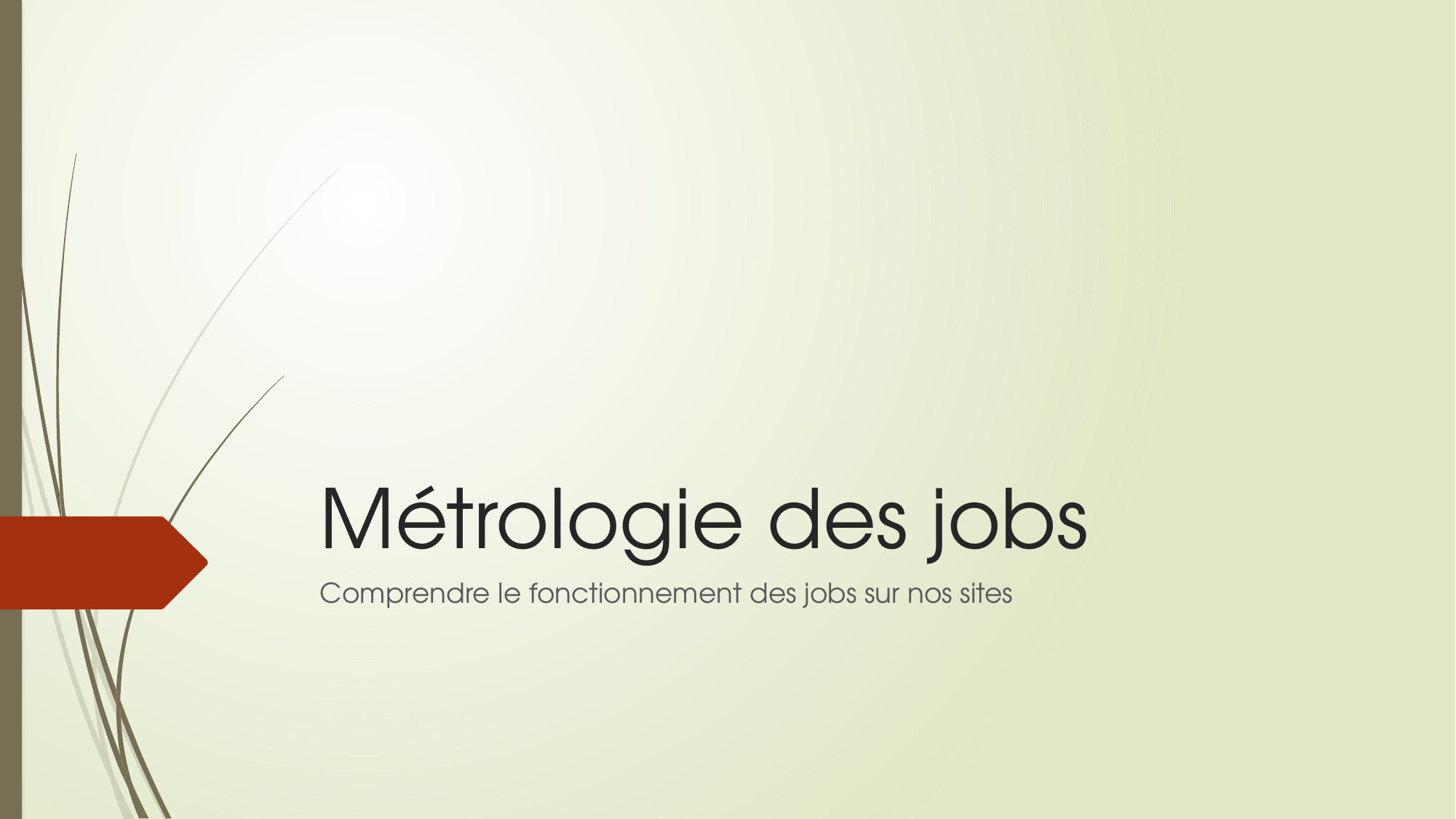

# Métrologie des jobs
Comprendre le fonctionnement des jobs sur nos sites